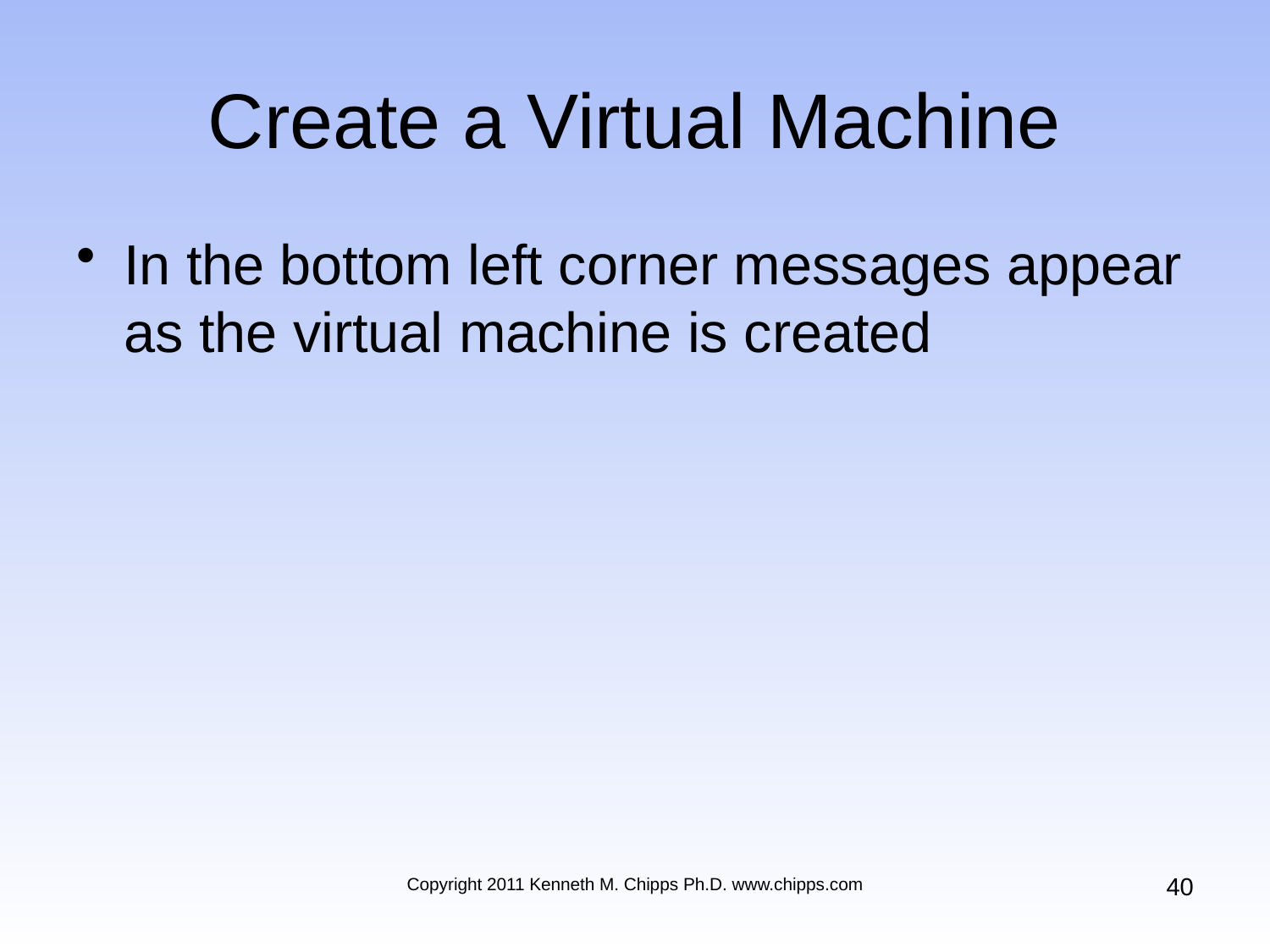

# Create a Virtual Machine
In the bottom left corner messages appear as the virtual machine is created
40
Copyright 2011 Kenneth M. Chipps Ph.D. www.chipps.com